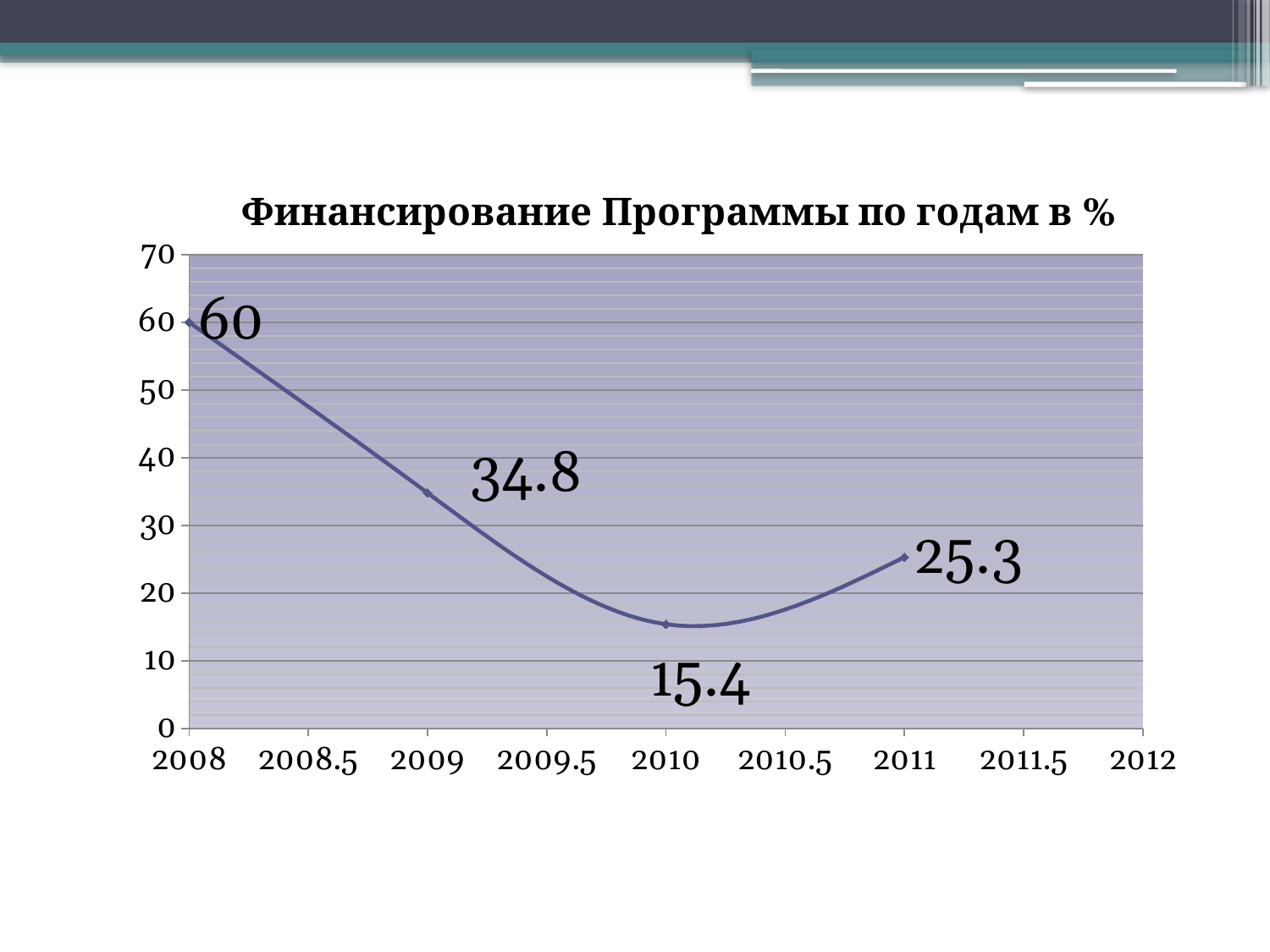

#

### Chart: Финансирование Программы по годам в %

| Category | Финансирование проектов |
|---|---|